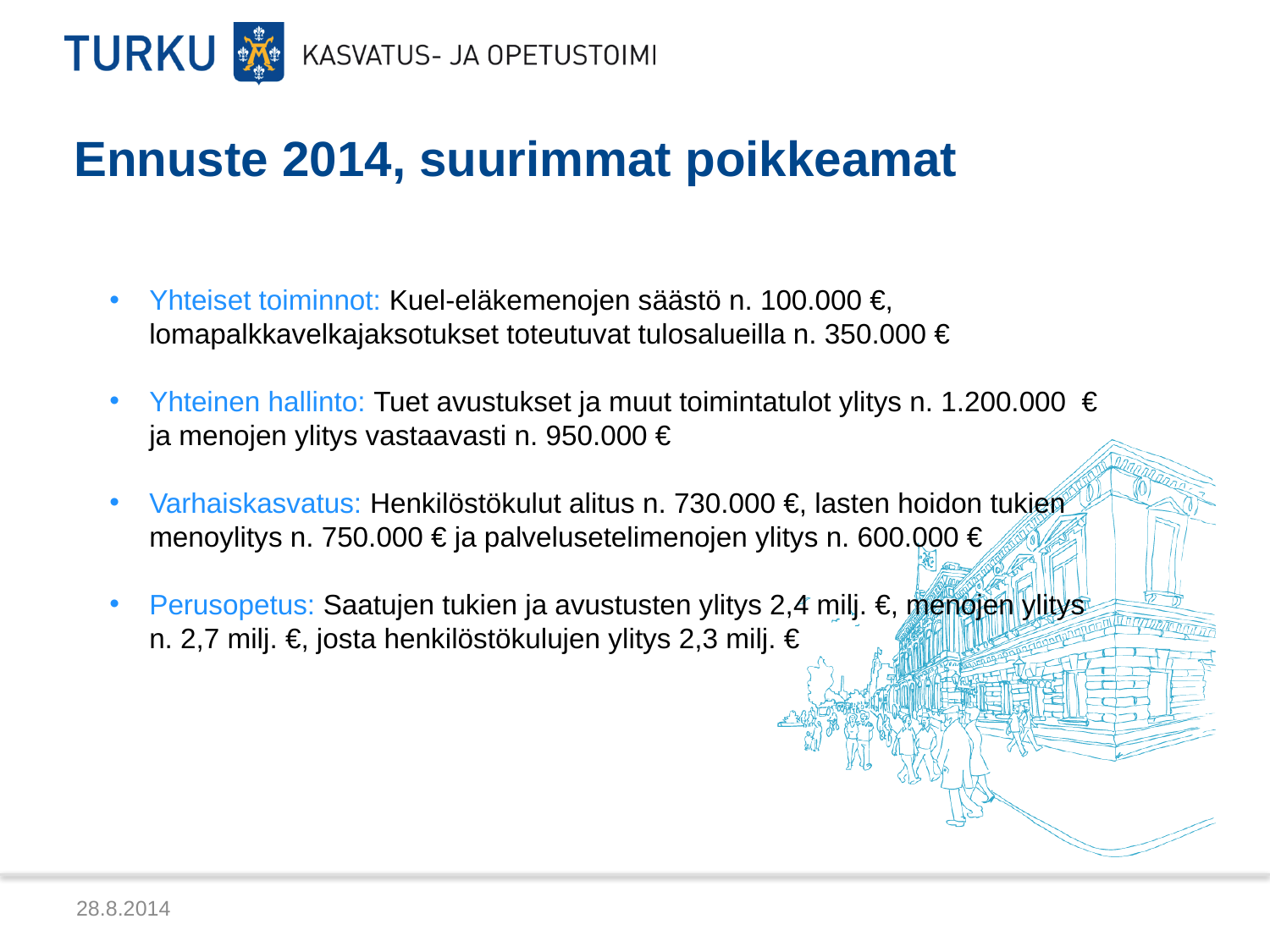

# Ennuste 2014, suurimmat poikkeamat
Yhteiset toiminnot: Kuel-eläkemenojen säästö n. 100.000 €, lomapalkkavelkajaksotukset toteutuvat tulosalueilla n. 350.000 €

Yhteinen hallinto: Tuet avustukset ja muut toimintatulot ylitys n. 1.200.000  € ja menojen ylitys vastaavasti n. 950.000 €

Varhaiskasvatus: Henkilöstökulut alitus n. 730.000 €, lasten hoidon tukien menoylitys n. 750.000 € ja palvelusetelimenojen ylitys n. 600.000 €

Perusopetus: Saatujen tukien ja avustusten ylitys 2,4 milj. €, menojen ylitys n. 2,7 milj. €, josta henkilöstökulujen ylitys 2,3 milj. €
28.8.2014